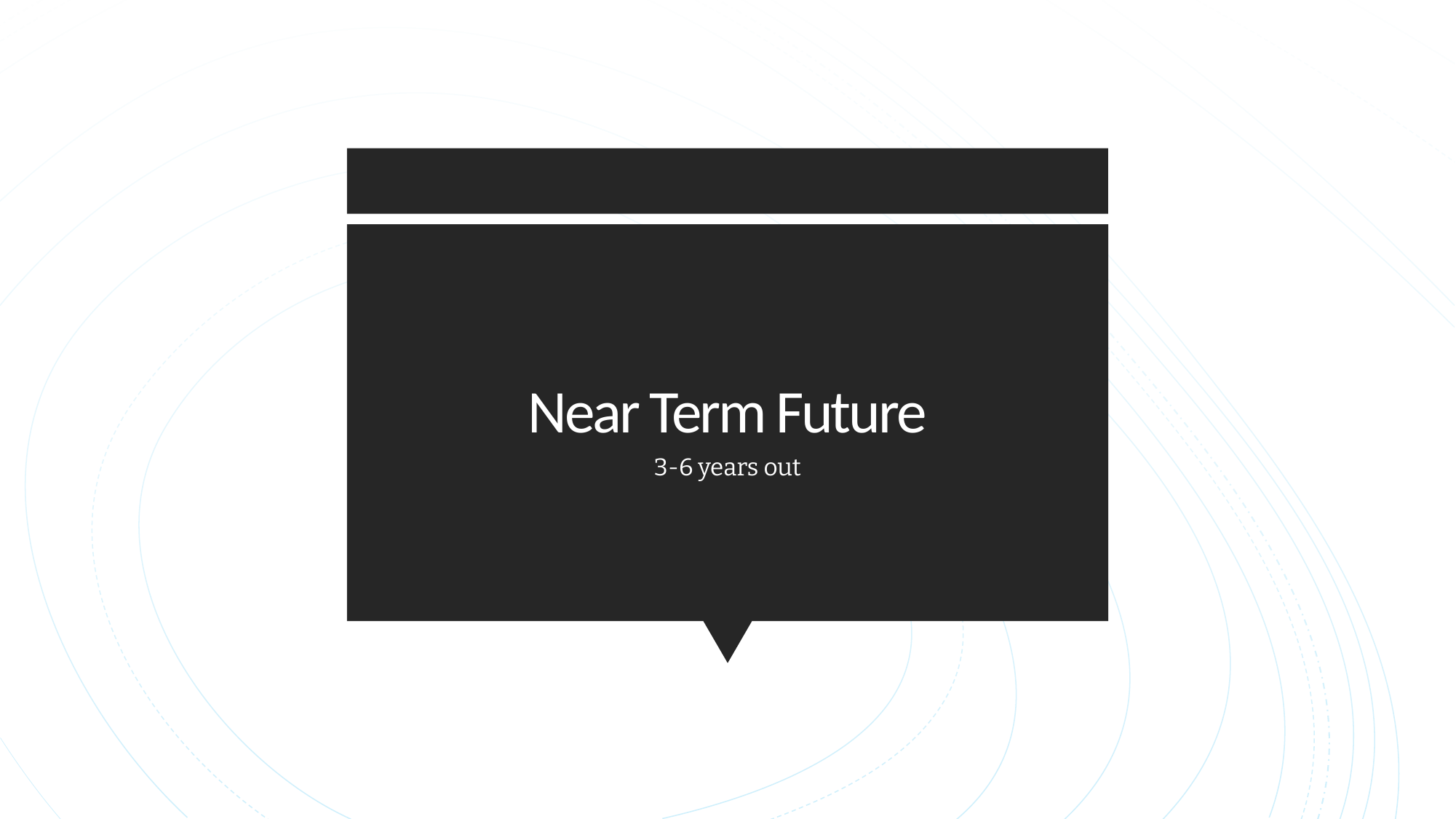

# Near Term Future
3-6 years out